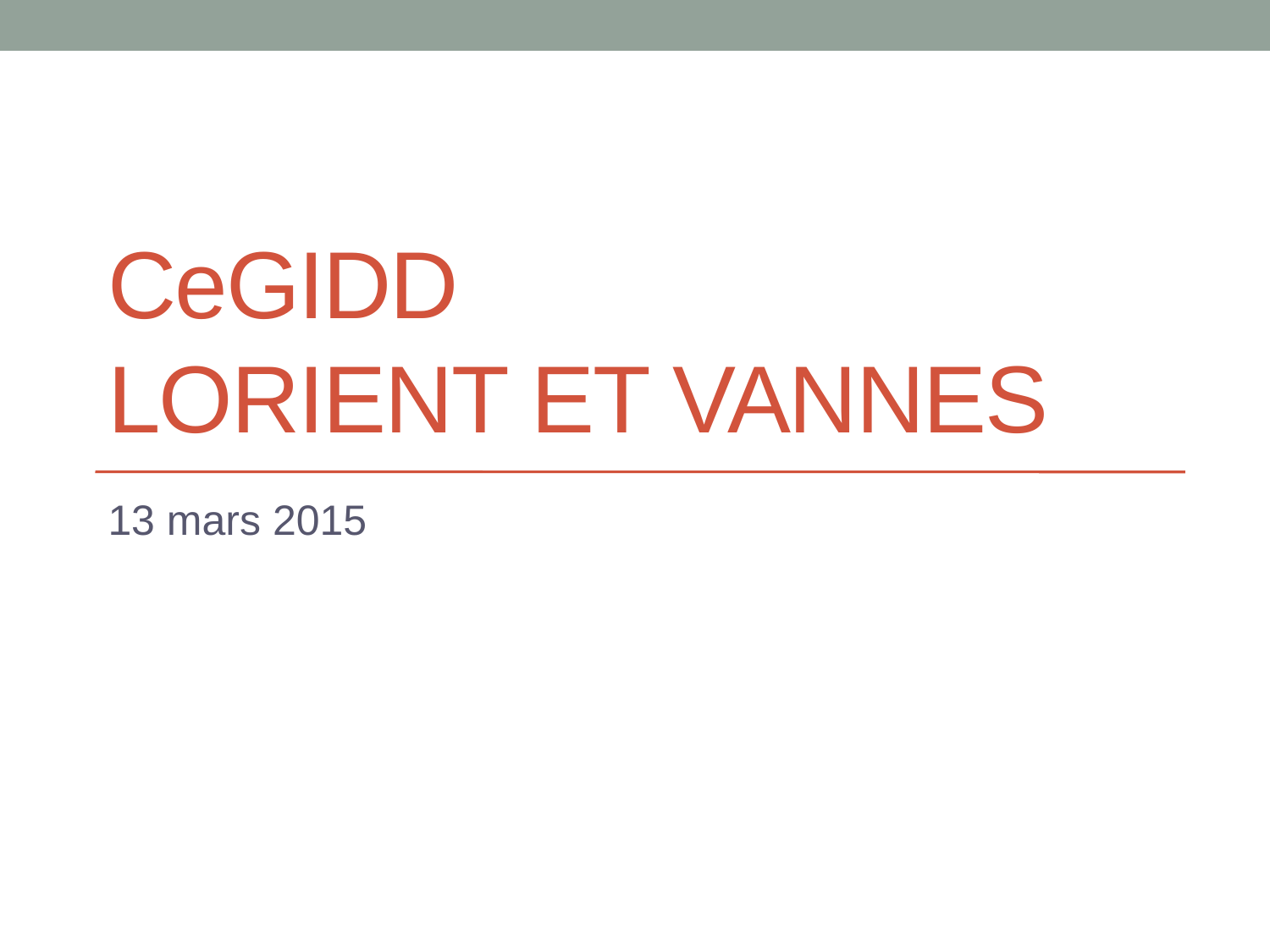

# CeGIDD LORIENT et VANNES
13 mars 2015